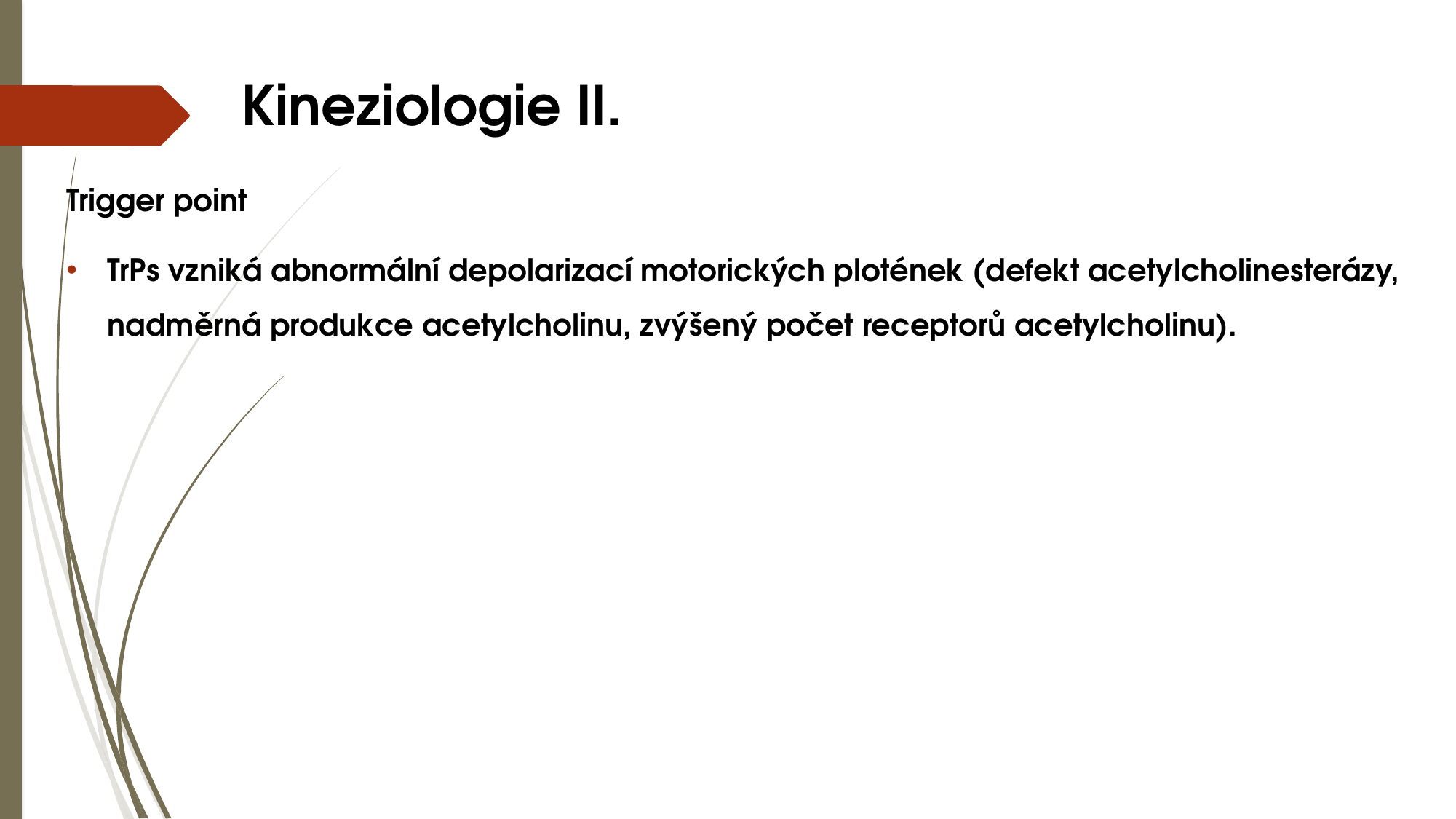

# Kineziologie II.
Trigger point
TrPs vzniká abnormální depolarizací motorických plotének (defekt acetylcholinesterázy, nadměrná produkce acetylcholinu, zvýšený počet receptorů acetylcholinu).